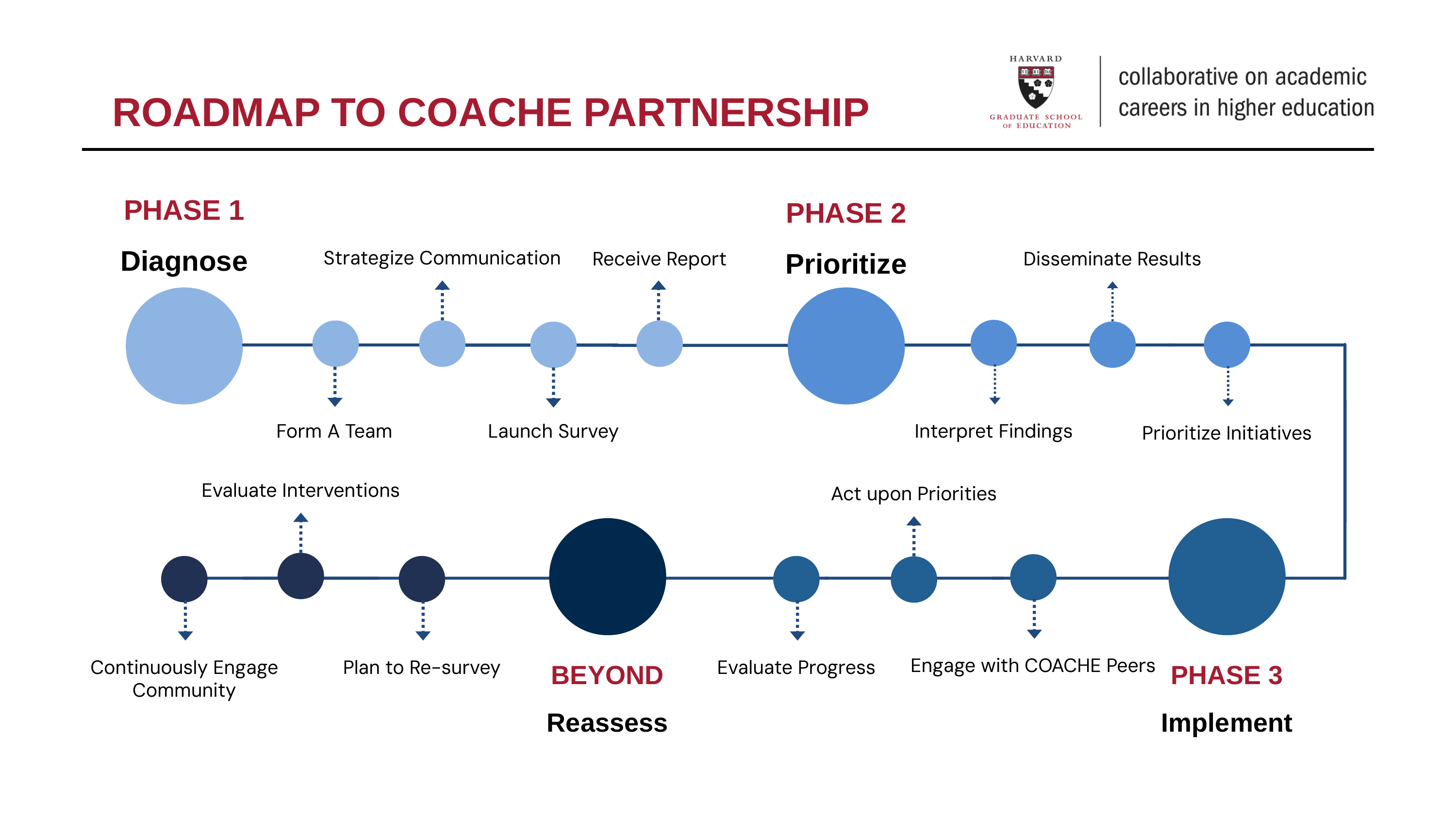

ROADMAP TO COACHE PARTNERSHIP

PHASE 1
Diagnose
PHASE 2
Prioritize

Strategize Communication

Receive Report

Disseminate Results

Form A Team

Launch Survey

Interpret Findings
Prioritize Initiatives

Evaluate Interventions

Act upon Priorities

BEYOND
Reassess

PHASE 3
Implement

Engage with COACHE Peers

Continuously Engage Community

Plan to Re-survey

Evaluate Progress

Collaborative on Academic Careers in Higher Education | COACHE